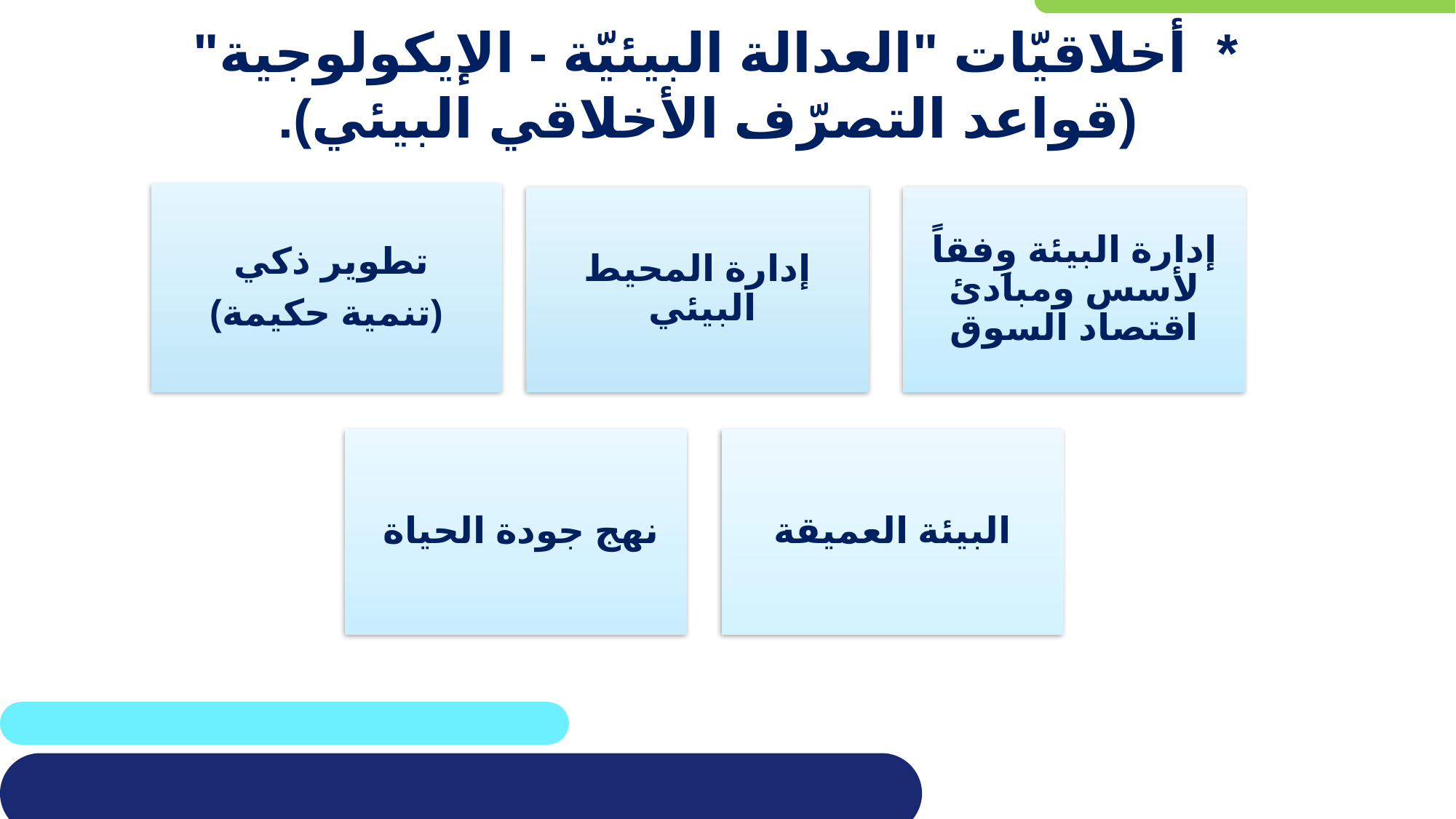

# *  أخلاقيّات "العدالة البيئيّة - الإيكولوجية" (قواعد التصرّف الأخلاقي البيئي).

تطوير ذكي
(تنمية حكيمة)
إدارة المحيط البيئي
إدارة البيئة وِفقاً لأسس ومبادئ اقتصاد السوق
نهج جودة الحياة
البيئة العميقة